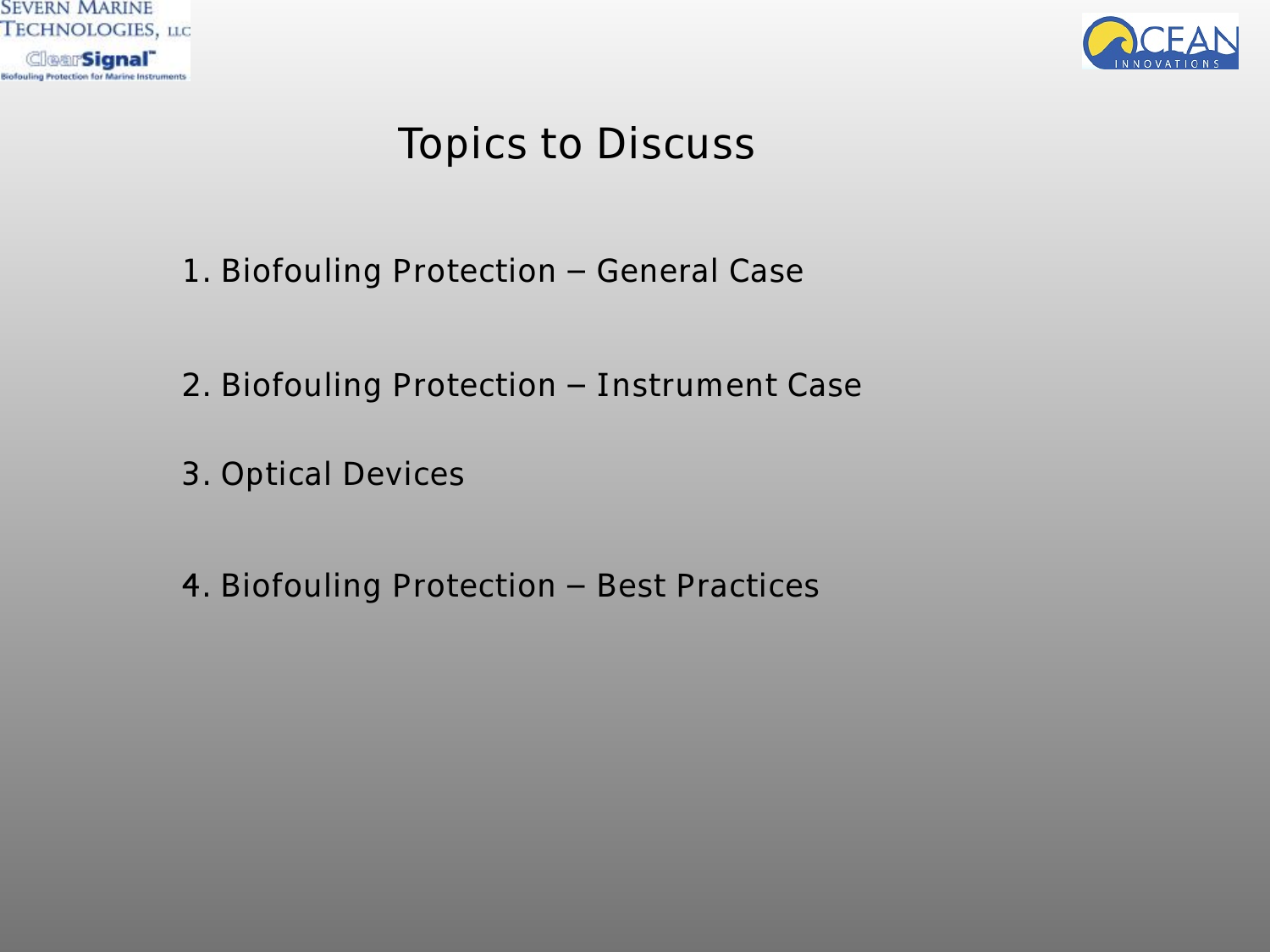

Topics to Discuss

1. Biofouling Protection – General Case

2. Biofouling Protection – Instrument Case

3. Optical Devices

4. Biofouling Protection – Best Practices